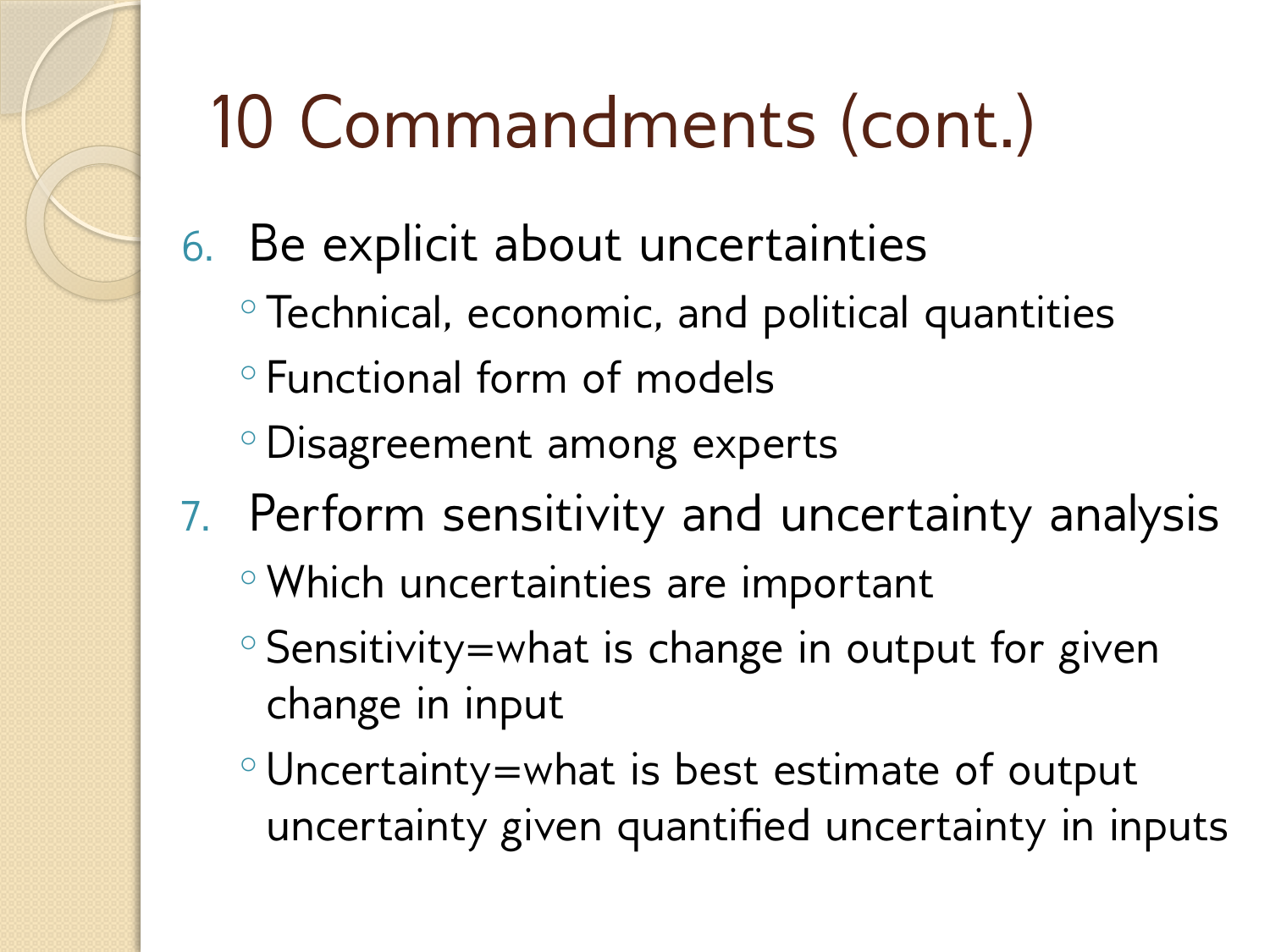

# 10 Commandments (cont.)
Be explicit about uncertainties
Technical, economic, and political quantities
Functional form of models
Disagreement among experts
Perform sensitivity and uncertainty analysis
Which uncertainties are important
Sensitivity=what is change in output for given change in input
Uncertainty=what is best estimate of output uncertainty given quantified uncertainty in inputs